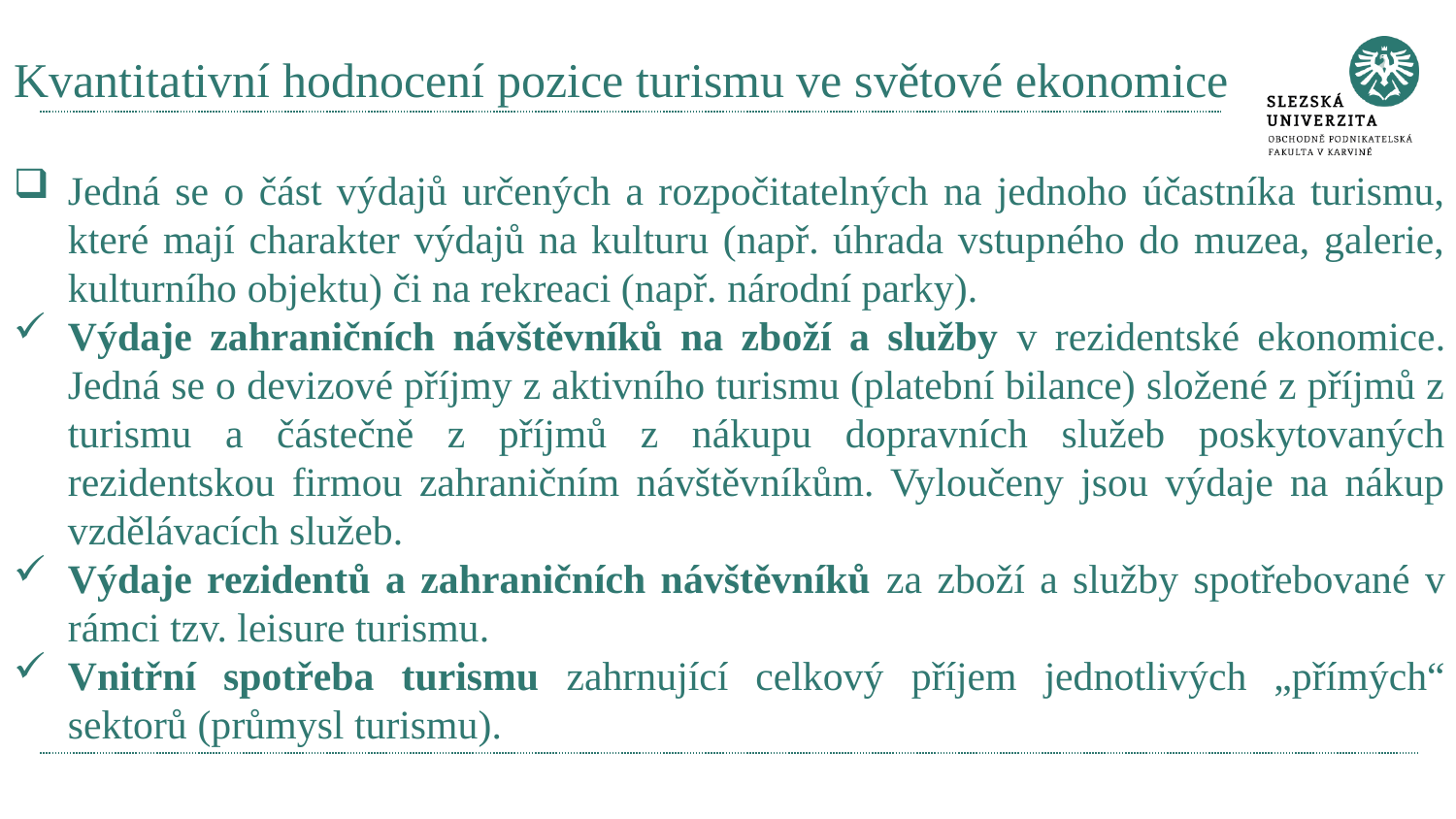

# Kvantitativní hodnocení pozice turismu ve světové ekonomice
Jedná se o část výdajů určených a rozpočitatelných na jednoho účastníka turismu, které mají charakter výdajů na kulturu (např. úhrada vstupného do muzea, galerie, kulturního objektu) či na rekreaci (např. národní parky).
Výdaje zahraničních návštěvníků na zboží a služby v rezidentské ekonomice. Jedná se o devizové příjmy z aktivního turismu (platební bilance) složené z příjmů z turismu a částečně z příjmů z nákupu dopravních služeb poskytovaných rezidentskou firmou zahraničním návštěvníkům. Vyloučeny jsou výdaje na nákup vzdělávacích služeb.
Výdaje rezidentů a zahraničních návštěvníků za zboží a služby spotřebované v rámci tzv. leisure turismu.
Vnitřní spotřeba turismu zahrnující celkový příjem jednotlivých „přímých“ sektorů (průmysl turismu).